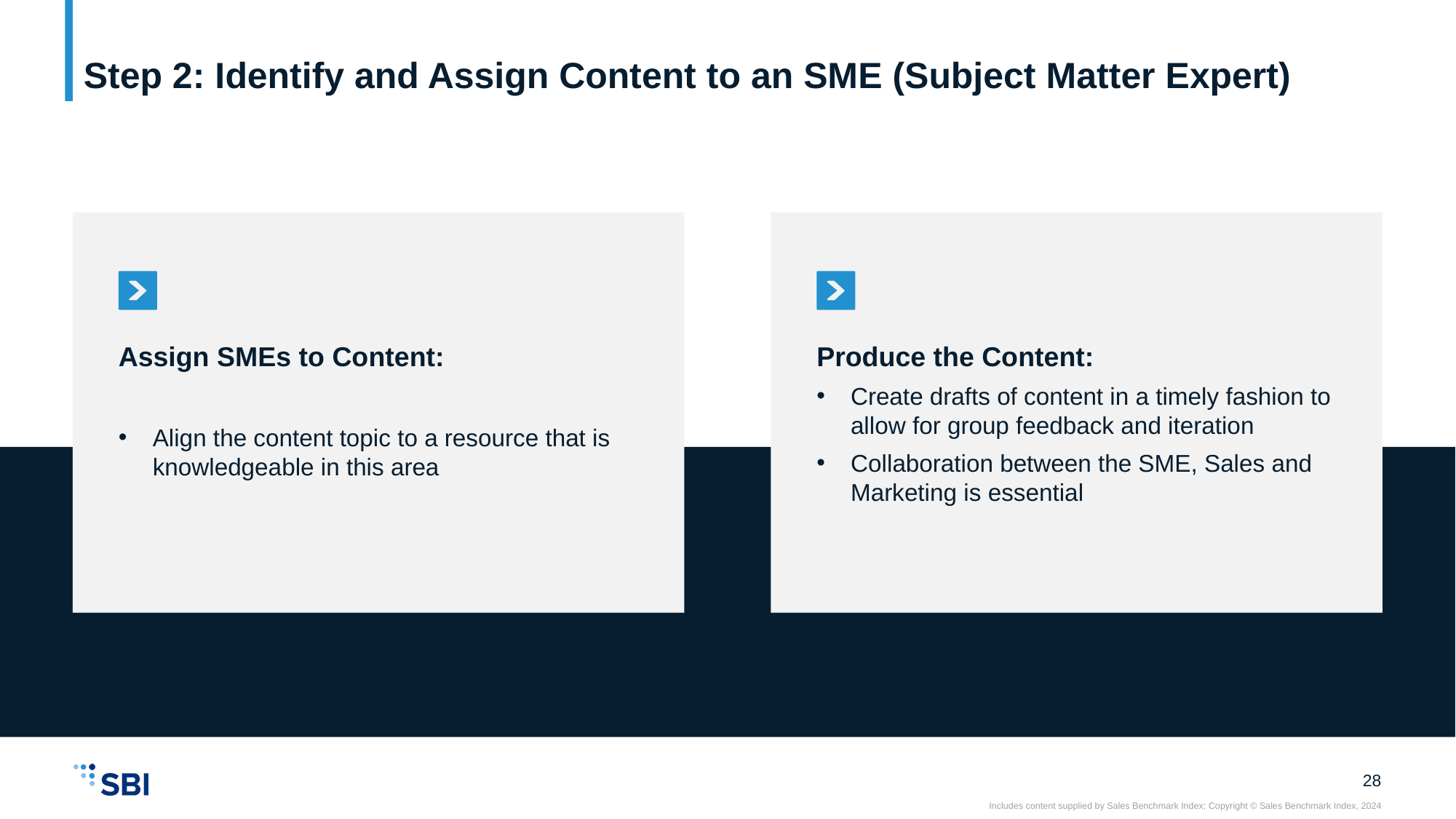

# Step 2: Identify and Assign Content to an SME (Subject Matter Expert)

Assign SMEs to Content:

Align the content topic to a resource that is knowledgeable in this area

Produce the Content:
Create drafts of content in a timely fashion to allow for group feedback and iteration
Collaboration between the SME, Sales and Marketing is essential